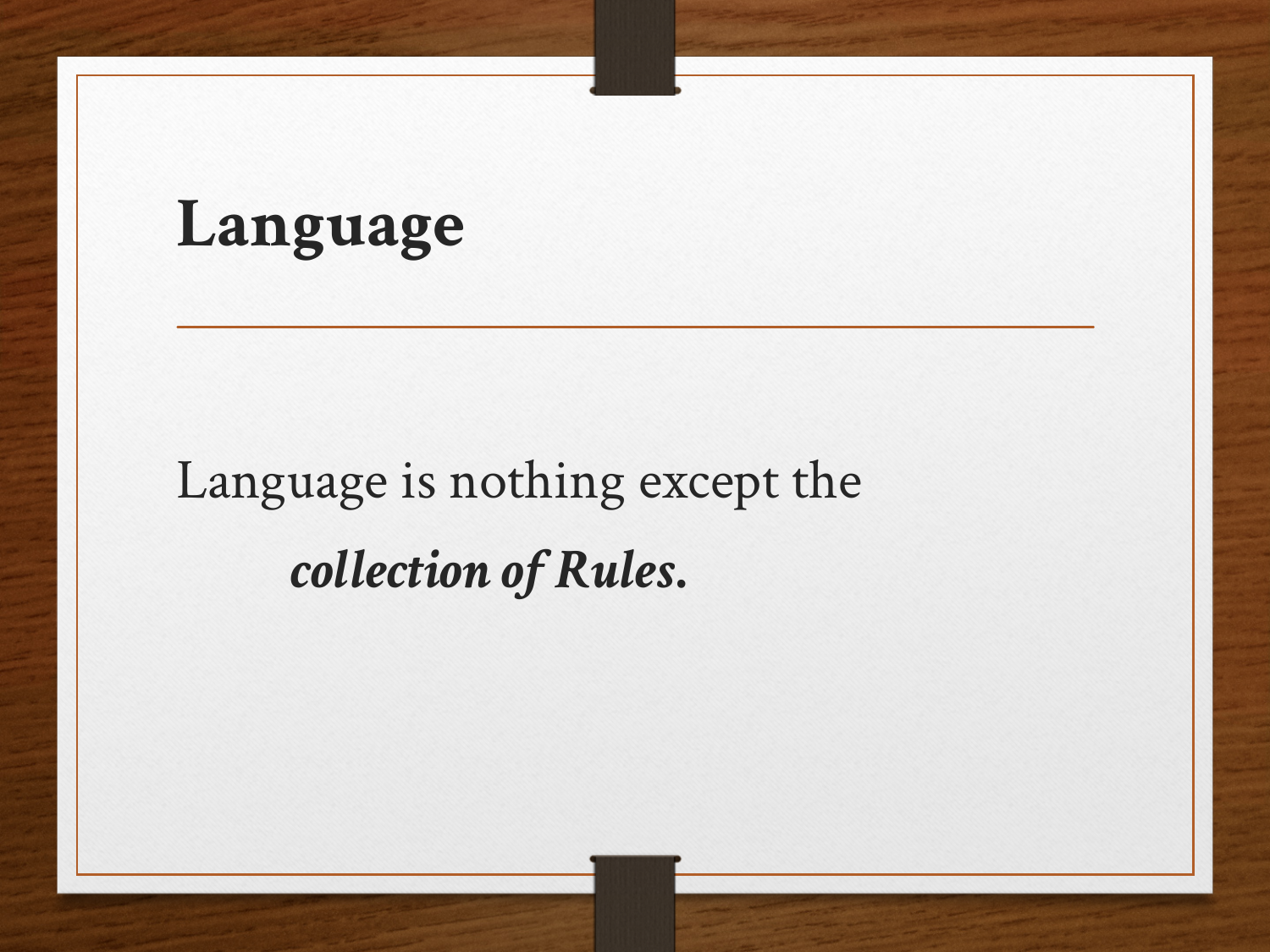

# Language

Language is nothing except the
         collection of Rules.